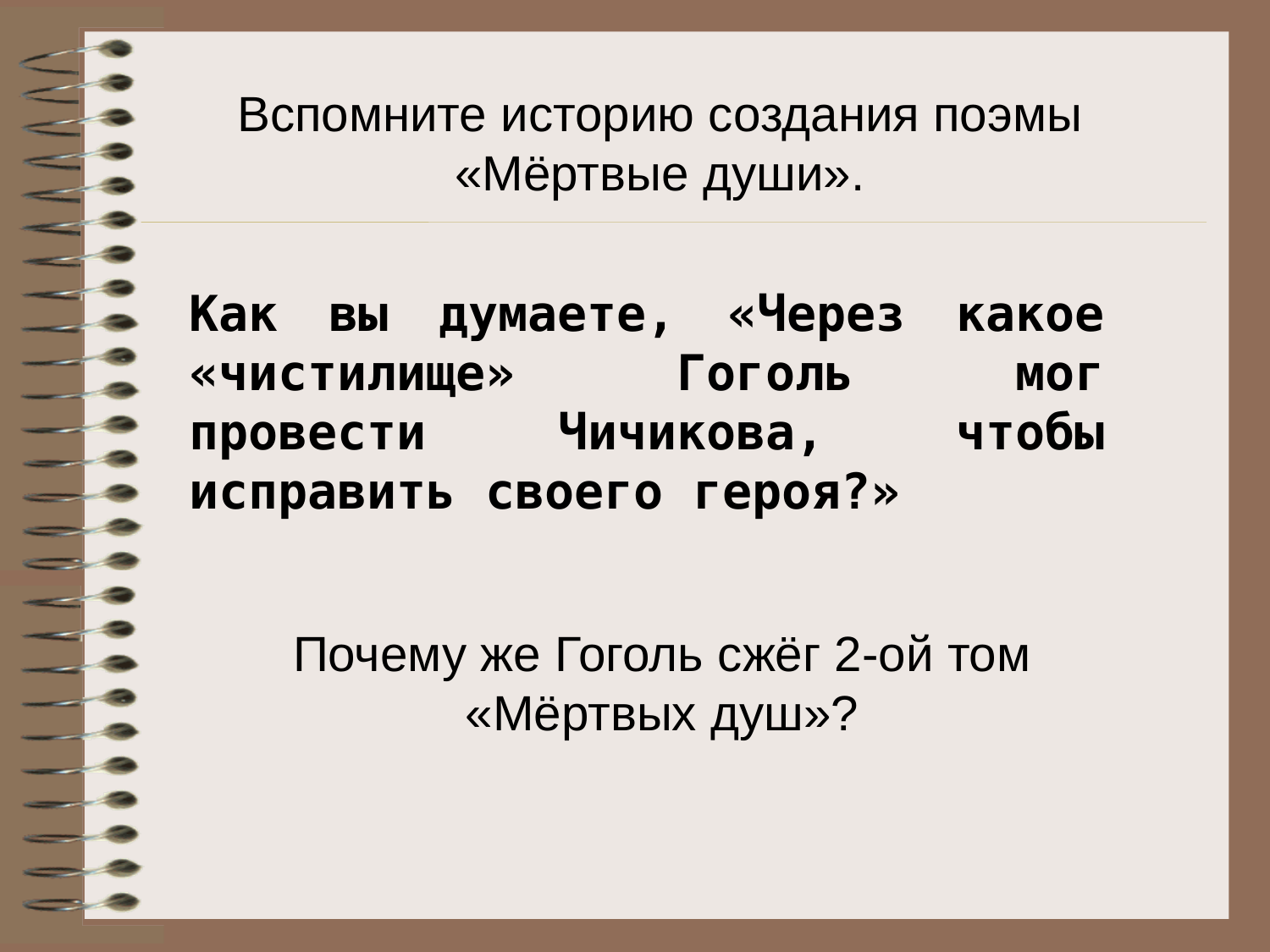

Вспомните историю создания поэмы «Мёртвые души».
Как вы думаете, «Через какое «чистилище» Гоголь мог провести Чичикова, чтобы исправить своего героя?»
Почему же Гоголь сжёг 2-ой том «Мёртвых душ»?